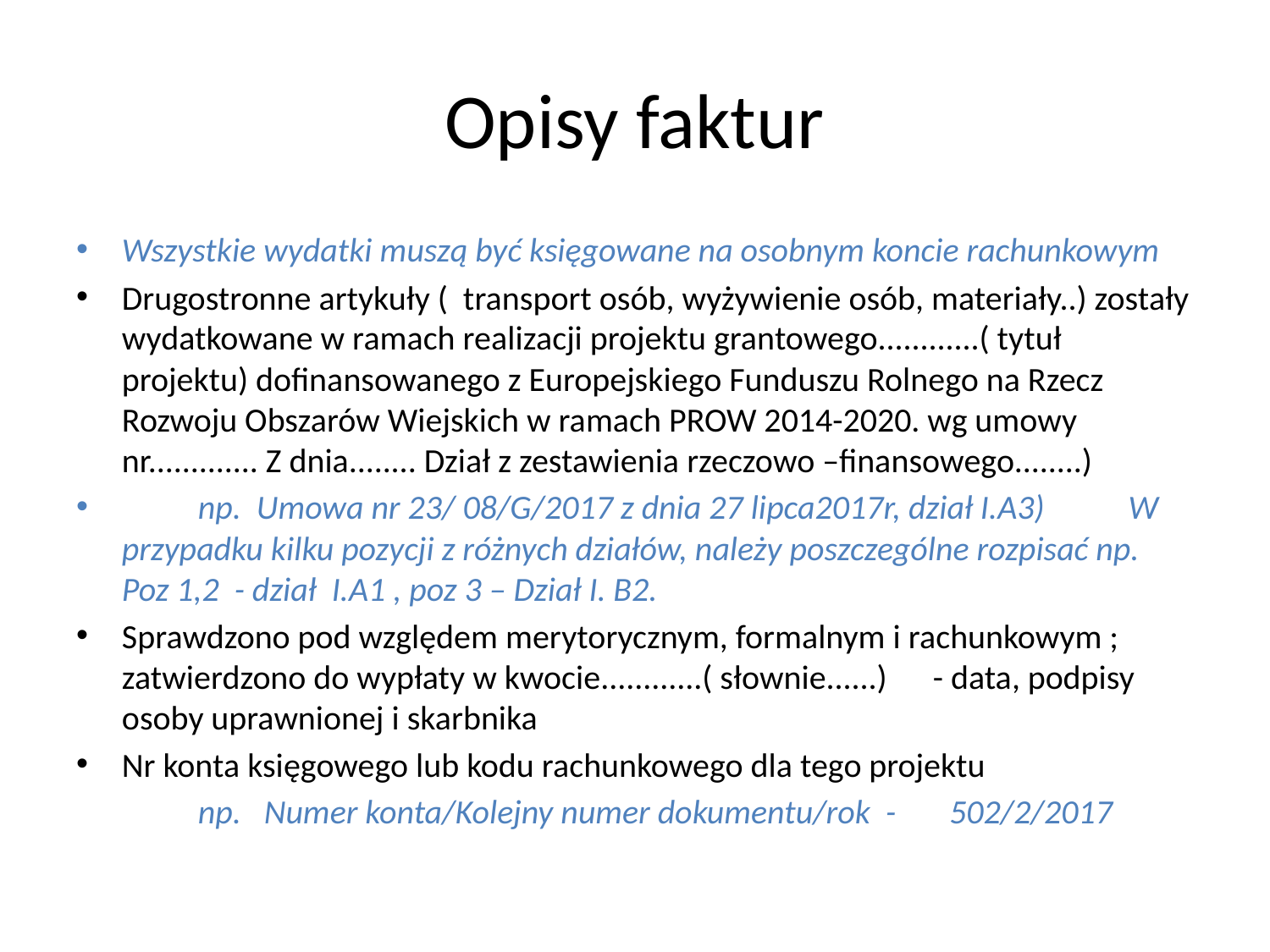

# Opisy faktur
Wszystkie wydatki muszą być księgowane na osobnym koncie rachunkowym
Drugostronne artykuły (  transport osób, wyżywienie osób, materiały..) zostały wydatkowane w ramach realizacji projektu grantowego............( tytuł projektu) dofinansowanego z Europejskiego Funduszu Rolnego na Rzecz Rozwoju Obszarów Wiejskich w ramach PROW 2014-2020. wg umowy nr............. Z dnia........ Dział z zestawienia rzeczowo –finansowego........)
          np.  Umowa nr 23/ 08/G/2017 z dnia 27 lipca2017r, dział I.A3)           W przypadku kilku pozycji z różnych działów, należy poszczególne rozpisać np.    Poz 1,2  - dział  I.A1 , poz 3 – Dział I. B2.
Sprawdzono pod względem merytorycznym, formalnym i rachunkowym ; zatwierdzono do wypłaty w kwocie............( słownie......)      - data, podpisy osoby uprawnionej i skarbnika
Nr konta księgowego lub kodu rachunkowego dla tego projektu
                np.   Numer konta/Kolejny numer dokumentu/rok  -       502/2/2017